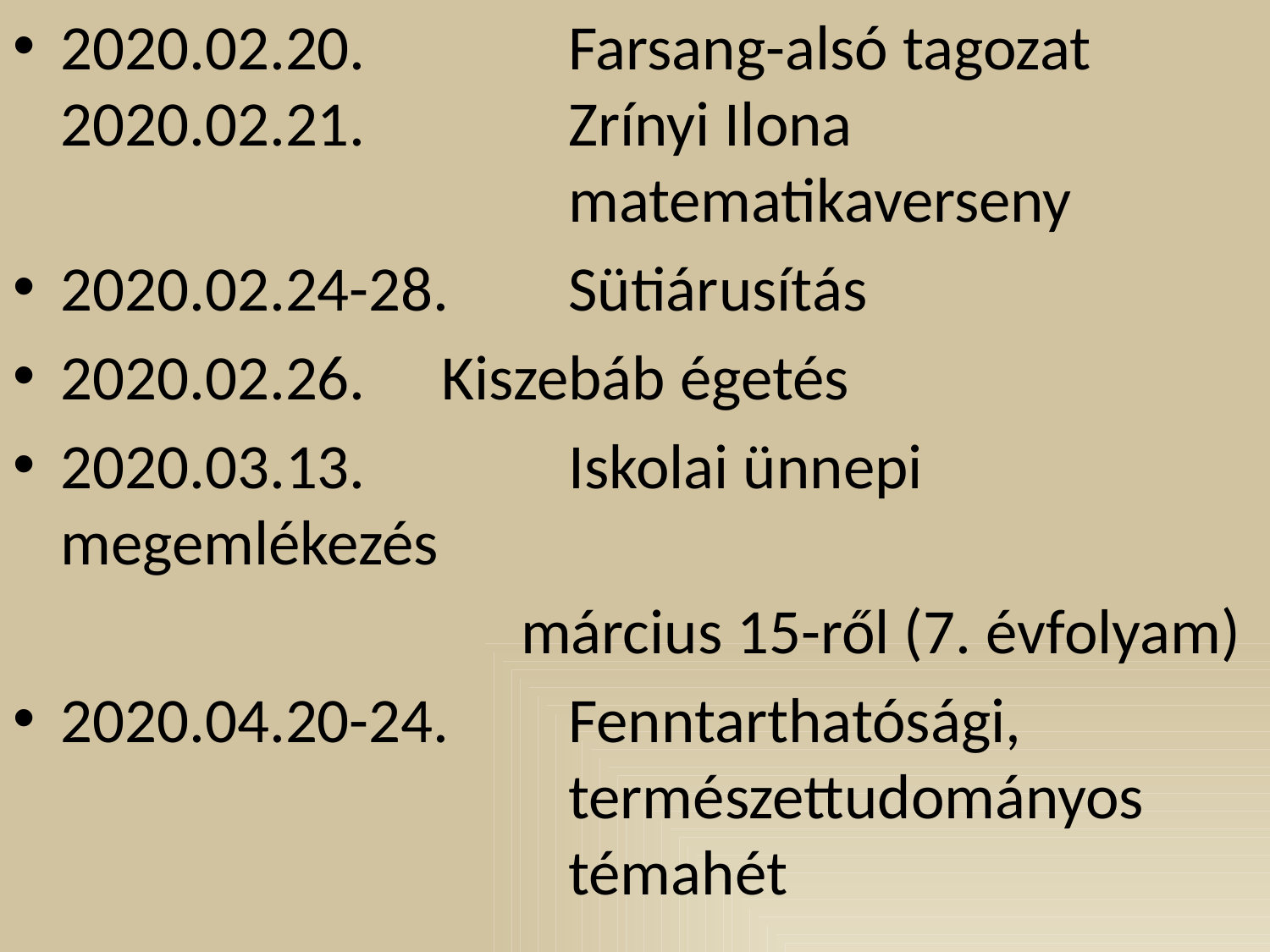

2020.02.20.		Farsang-alsó tagozat 2020.02.21.	 	Zrínyi Ilona 							matematikaverseny
2020.02.24-28.  	Sütiárusítás
2020.02.26.   	Kiszebáb égetés
2020.03.13. 		Iskolai ünnepi megemlékezés
 		          	március 15-ről (7. évfolyam)
2020.04.20-24.	Fenntarthatósági, 						természettudományos 					témahét